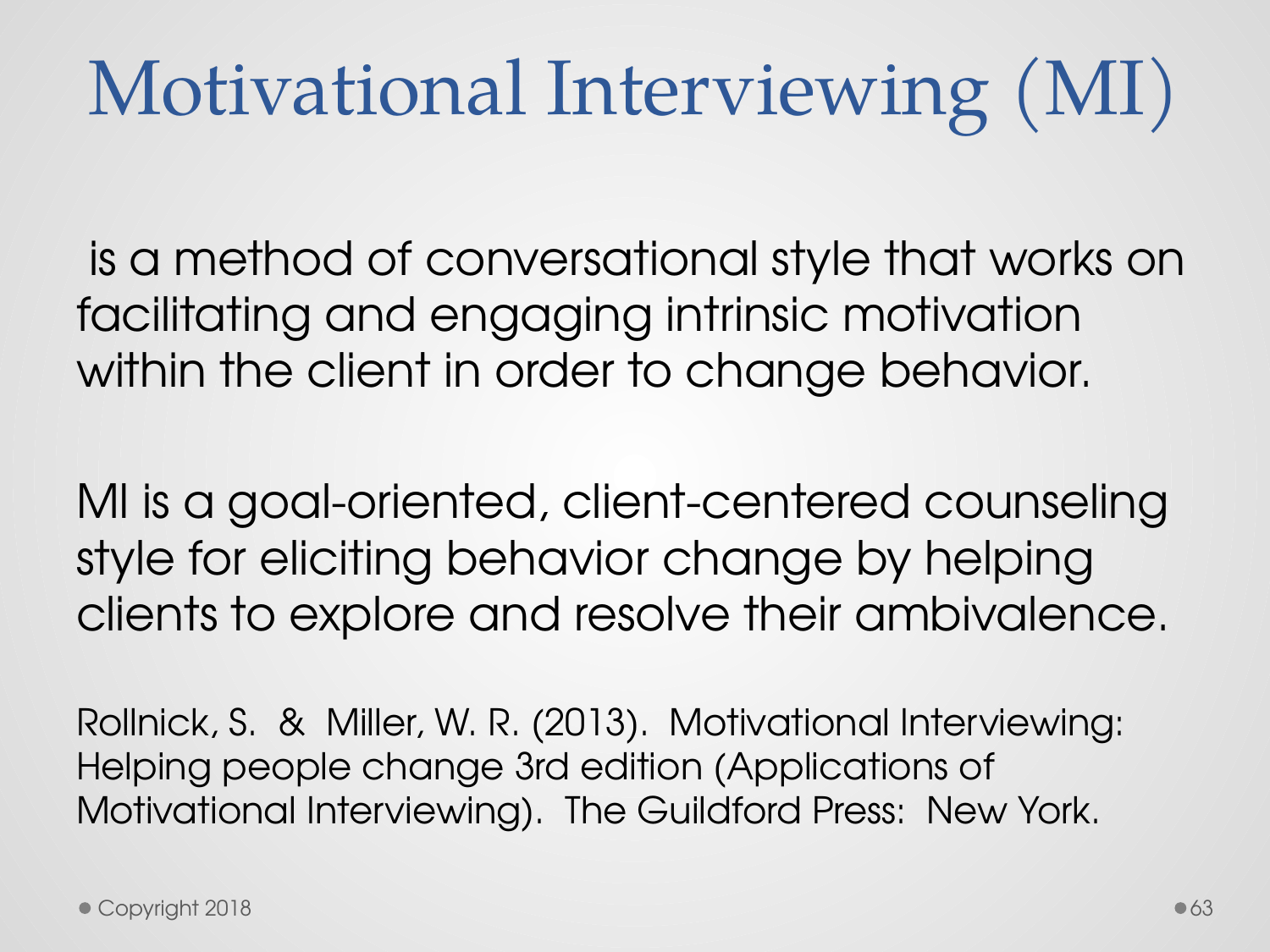

# Motivational Interviewing (MI)
 is a method of conversational style that works on facilitating and engaging intrinsic motivation within the client in order to change behavior.

MI is a goal-oriented, client-centered counseling style for eliciting behavior change by helping clients to explore and resolve their ambivalence.

Rollnick, S.  &  Miller, W. R. (2013).  Motivational Interviewing:  Helping people change 3rd edition (Applications of Motivational Interviewing).  The Guildford Press:  New York.
Copyright 2018
63